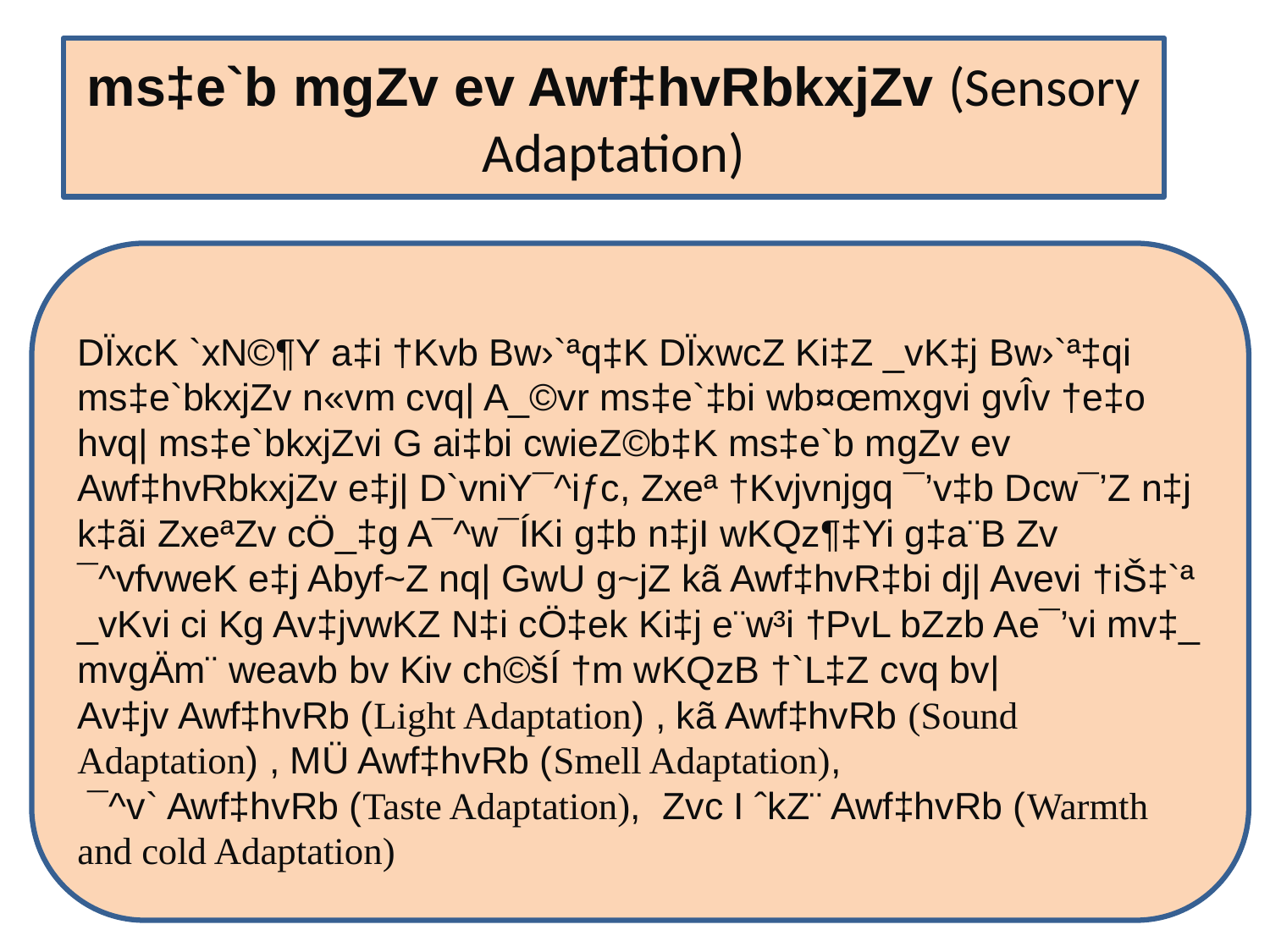

# ms‡e`b mgZv ev Awf‡hvRbkxjZv (Sensory Adaptation)

DÏxcK `xN©¶Y a‡i †Kvb Bw›`ªq‡K DÏxwcZ Ki‡Z _vK‡j Bw›`ª‡qi ms‡e`bkxjZv n«vm cvq| A_©vr ms‡e`‡bi wb¤œmxgvi gvÎv †e‡o hvq| ms‡e`bkxjZvi G ai‡bi cwieZ©b‡K ms‡e`b mgZv ev Awf‡hvRbkxjZv e‡j| D`vniY¯^iƒc, Zxeª †Kvjvnjgq ¯’v‡b Dcw¯’Z n‡j k‡ãi ZxeªZv cÖ_‡g A¯^w¯ÍKi g‡b n‡jI wKQz¶‡Yi g‡a¨B Zv ¯^vfvweK e‡j Abyf~Z nq| GwU g~jZ kã Awf‡hvR‡bi dj| Avevi †iŠ‡`ª _vKvi ci Kg Av‡jvwKZ N‡i cÖ‡ek Ki‡j e¨w³i †PvL bZzb Ae¯’vi mv‡_ mvgÄm¨ weavb bv Kiv ch©šÍ †m wKQzB †`L‡Z cvq bv|
Av‡jv Awf‡hvRb (Light Adaptation) , kã Awf‡hvRb (Sound Adaptation) , MÜ Awf‡hvRb (Smell Adaptation),
 ¯^v` Awf‡hvRb (Taste Adaptation),  Zvc I ˆkZ¨ Awf‡hvRb (Warmth and cold Adaptation)